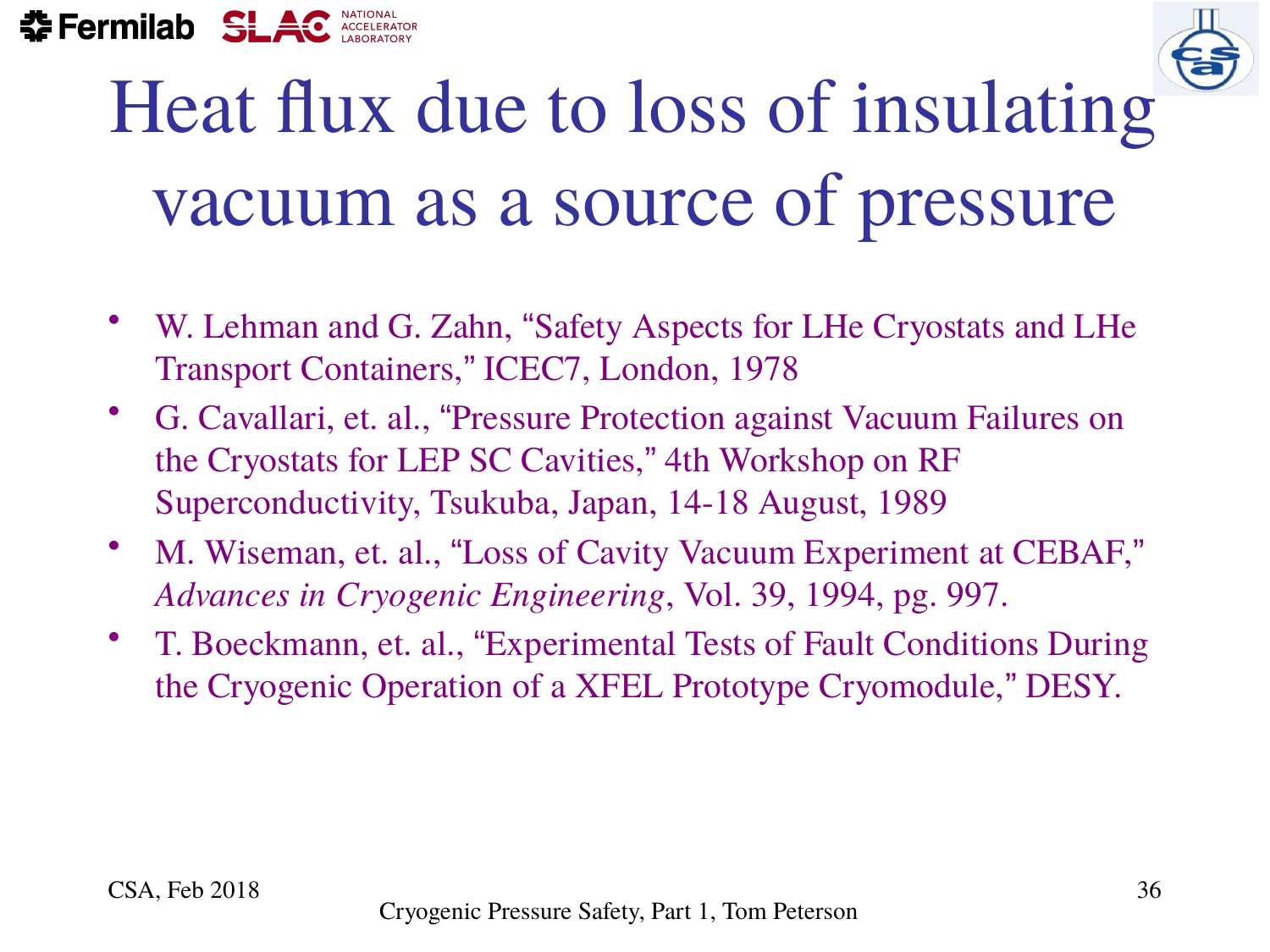

# Heat flux due to loss of insulating vacuum as a source of pressure
W. Lehman and G. Zahn, “Safety Aspects for LHe Cryostats and LHe Transport Containers,” ICEC7, London, 1978
G. Cavallari, et. al., “Pressure Protection against Vacuum Failures on the Cryostats for LEP SC Cavities,” 4th Workshop on RF Superconductivity, Tsukuba, Japan, 14-18 August, 1989
M. Wiseman, et. al., “Loss of Cavity Vacuum Experiment at CEBAF,” Advances in Cryogenic Engineering, Vol. 39, 1994, pg. 997.
T. Boeckmann, et. al., “Experimental Tests of Fault Conditions During the Cryogenic Operation of a XFEL Prototype Cryomodule,” DESY.
CSA, Feb 2018
36
Cryogenic Pressure Safety, Part 1, Tom Peterson